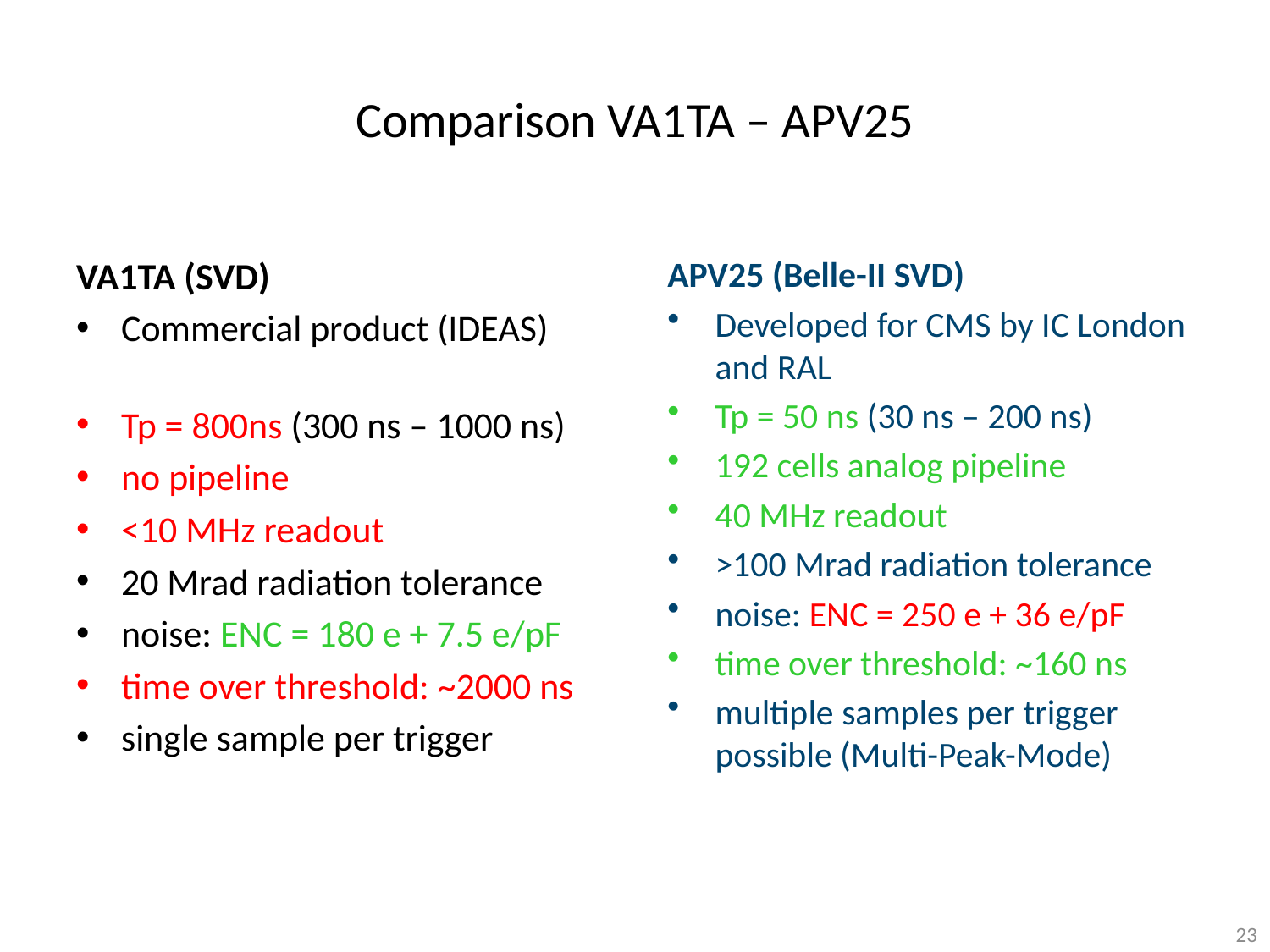

# Comparison VA1TA – APV25
VA1TA (SVD)
Commercial product (IDEAS)
Tp = 800ns (300 ns – 1000 ns)
no pipeline
<10 MHz readout
20 Mrad radiation tolerance
noise: ENC = 180 e + 7.5 e/pF
time over threshold: ~2000 ns
single sample per trigger
APV25 (Belle-II SVD)
Developed for CMS by IC London and RAL
Tp = 50 ns (30 ns – 200 ns)
192 cells analog pipeline
40 MHz readout
>100 Mrad radiation tolerance
noise: ENC = 250 e + 36 e/pF
time over threshold: ~160 ns
multiple samples per trigger possible (Multi-Peak-Mode)
23